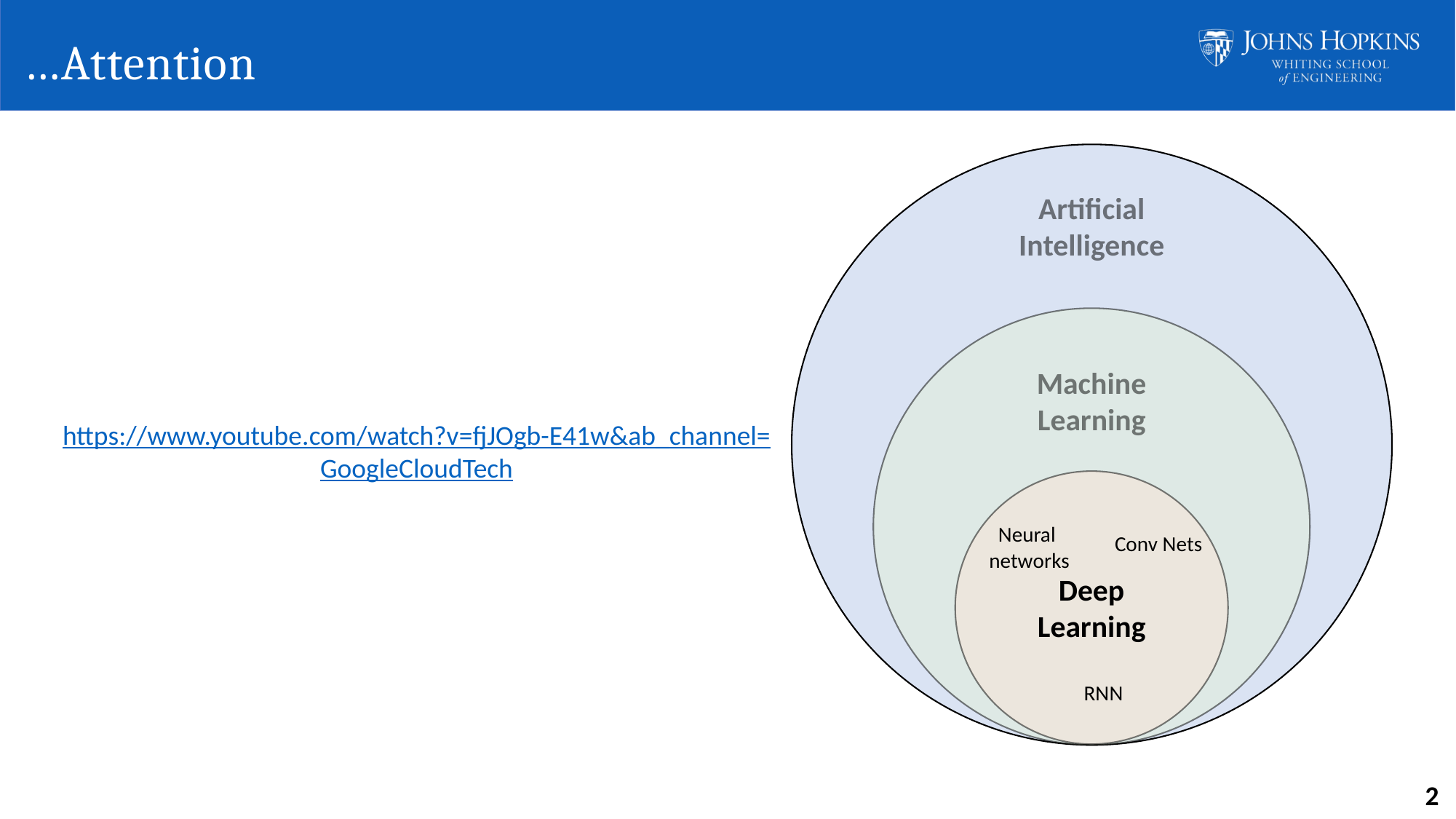

# …Attention

Artificial Intelligence

Machine
Learning

Deep
Learning
https://www.youtube.com/watch?v=fjJOgb-E41w&ab_channel=GoogleCloudTech
Neural
networks
Conv Nets
RNN
2